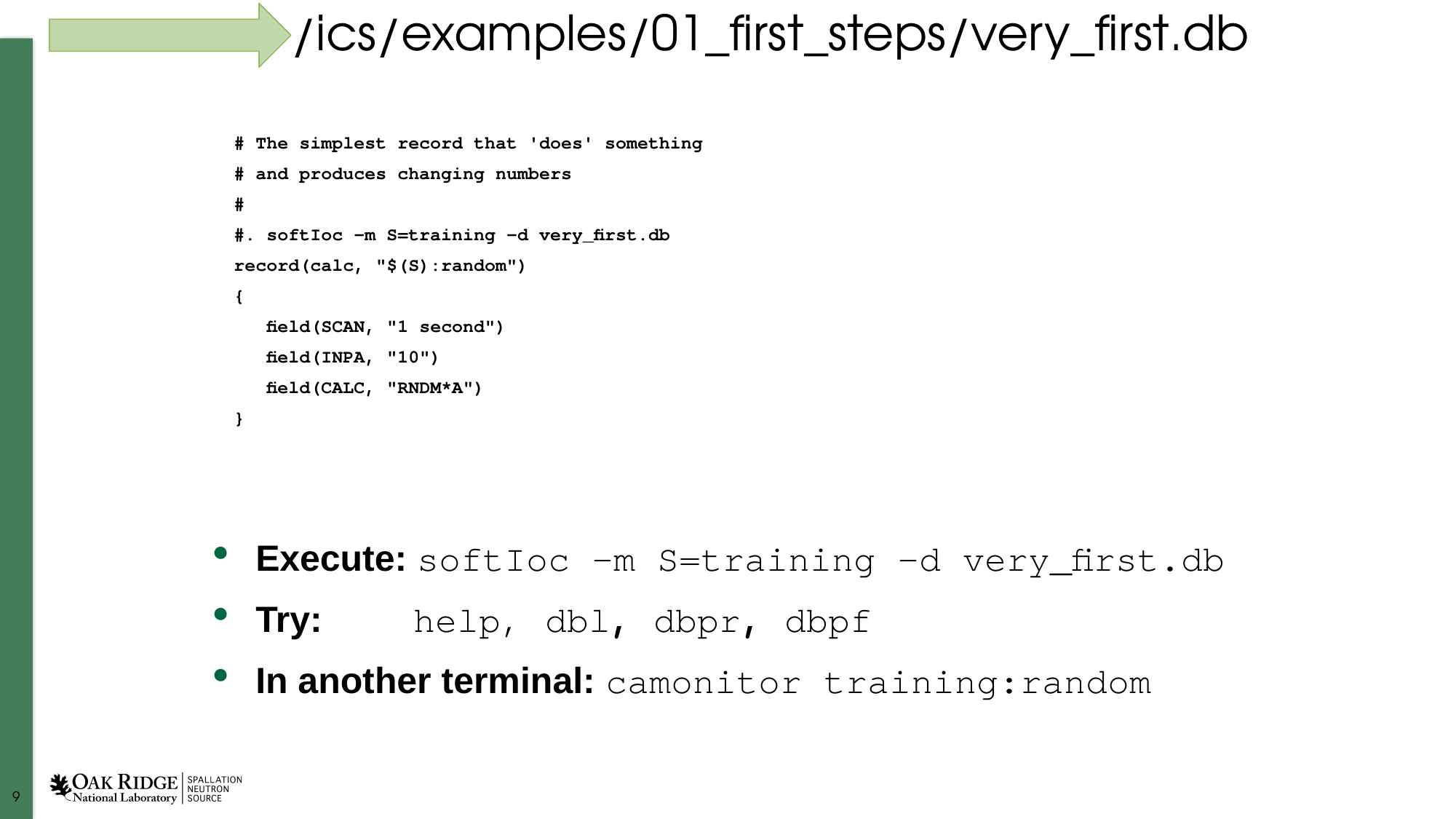

# /ics/examples/01_first_steps/very_first.db
# The simplest record that 'does' something
# and produces changing numbers
#
#. softIoc –m S=training –d very_first.db
record(calc, "$(S):random")
{
   field(SCAN, "1 second")
   field(INPA, "10")
   field(CALC, "RNDM*A")
}

Execute: softIoc –m S=training –d very_first.db
Try:         help, dbl, dbpr, dbpf
In another terminal: camonitor training:random